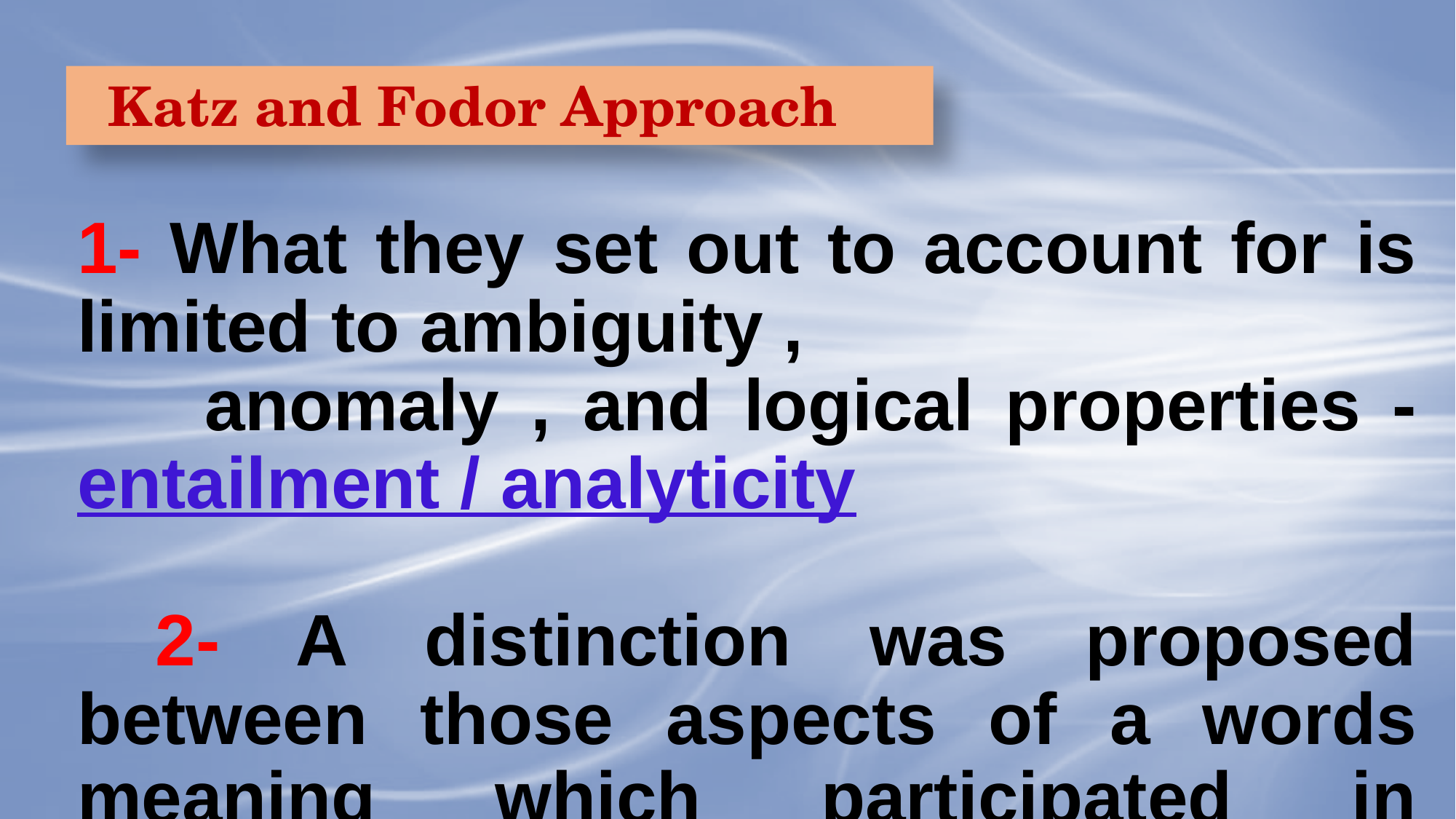

Katz and Fodor Approach
1- What they set out to account for is limited to ambiguity ,
    anomaly , and logical properties - entailment / analyticity

 2- A distinction was proposed between those aspects of a words meaning which participated in systematic relations withe other words and an idiosyncratic , unanalysable , unsystematic residue .